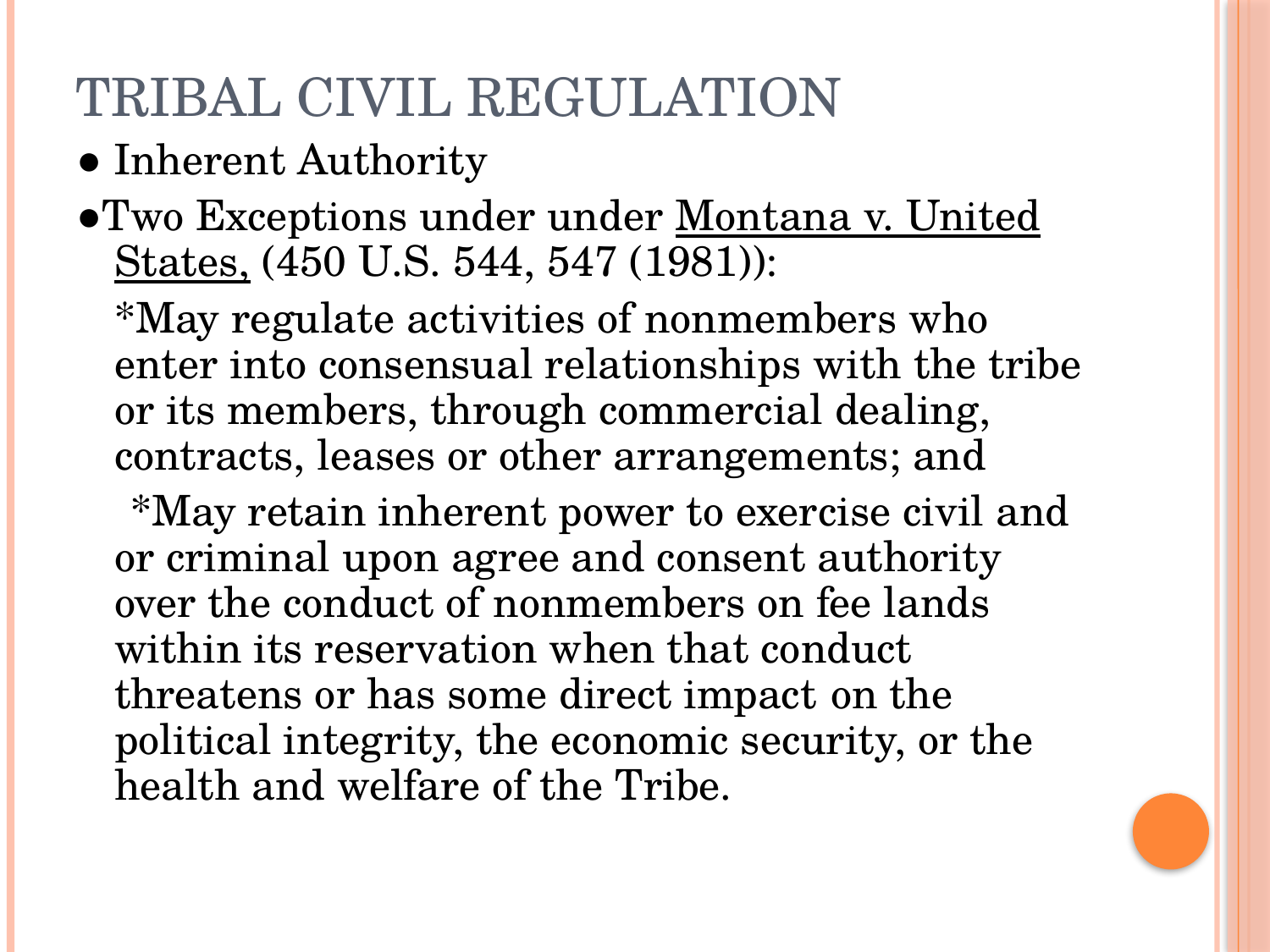

# Tribal Civil Regulation
● Inherent Authority
●Two Exceptions under under Montana v. United States, (450 U.S. 544, 547 (1981)):
	*May regulate activities of nonmembers who enter into consensual relationships with the tribe or its members, through commercial dealing, contracts, leases or other arrangements; and
    *May retain inherent power to exercise civil and or criminal upon agree and consent authority over the conduct of nonmembers on fee lands within its reservation when that conduct threatens or has some direct impact on the political integrity, the economic security, or the health and welfare of the Tribe.